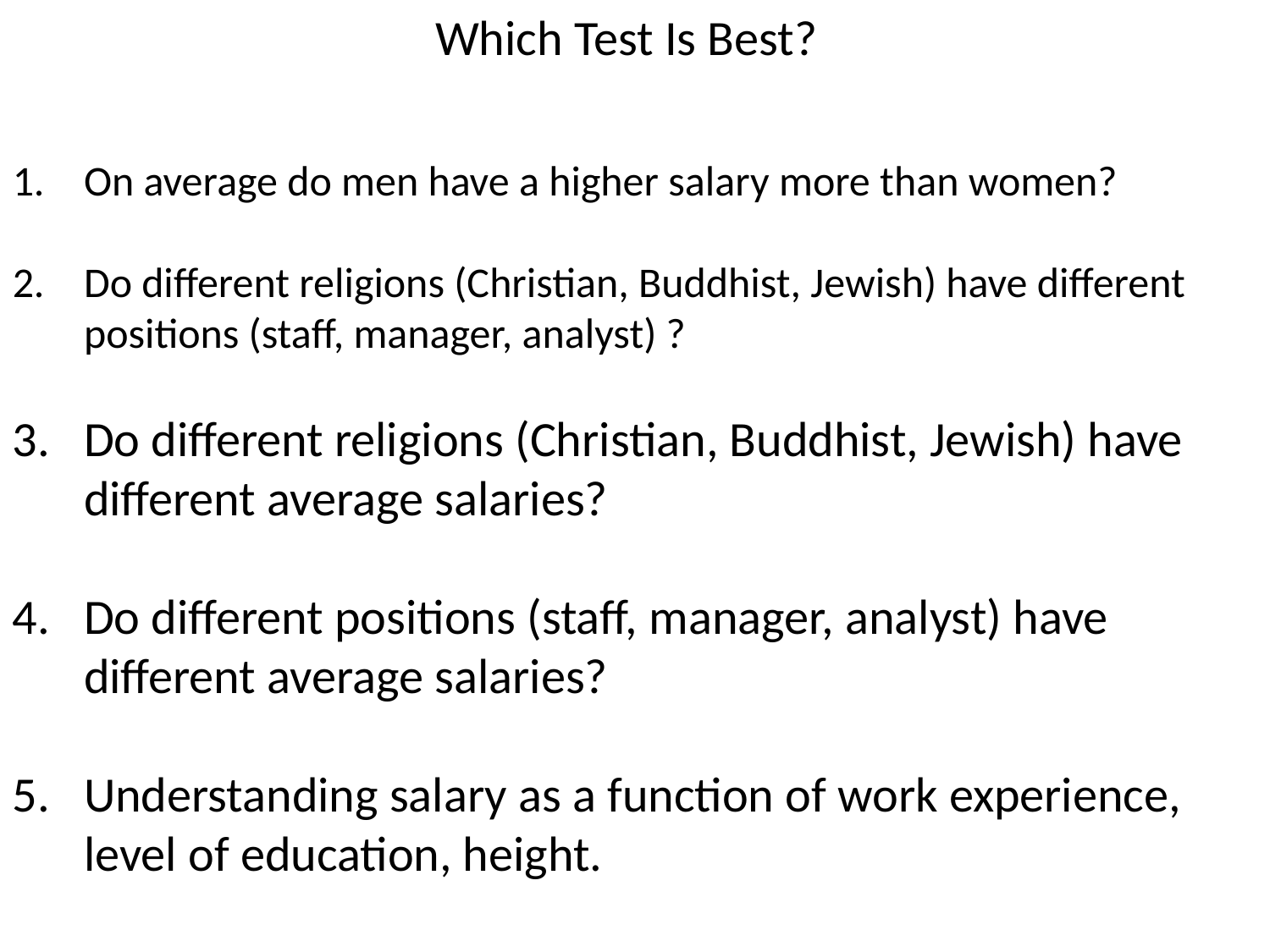

Which Test Is Best?

On average do men have a higher salary more than women?

Do different religions (Christian, Buddhist, Jewish) have different positions (staff, manager, analyst) ?

Do different religions (Christian, Buddhist, Jewish) have different average salaries?

Do different positions (staff, manager, analyst) have different average salaries?

Understanding salary as a function of work experience, level of education, height.